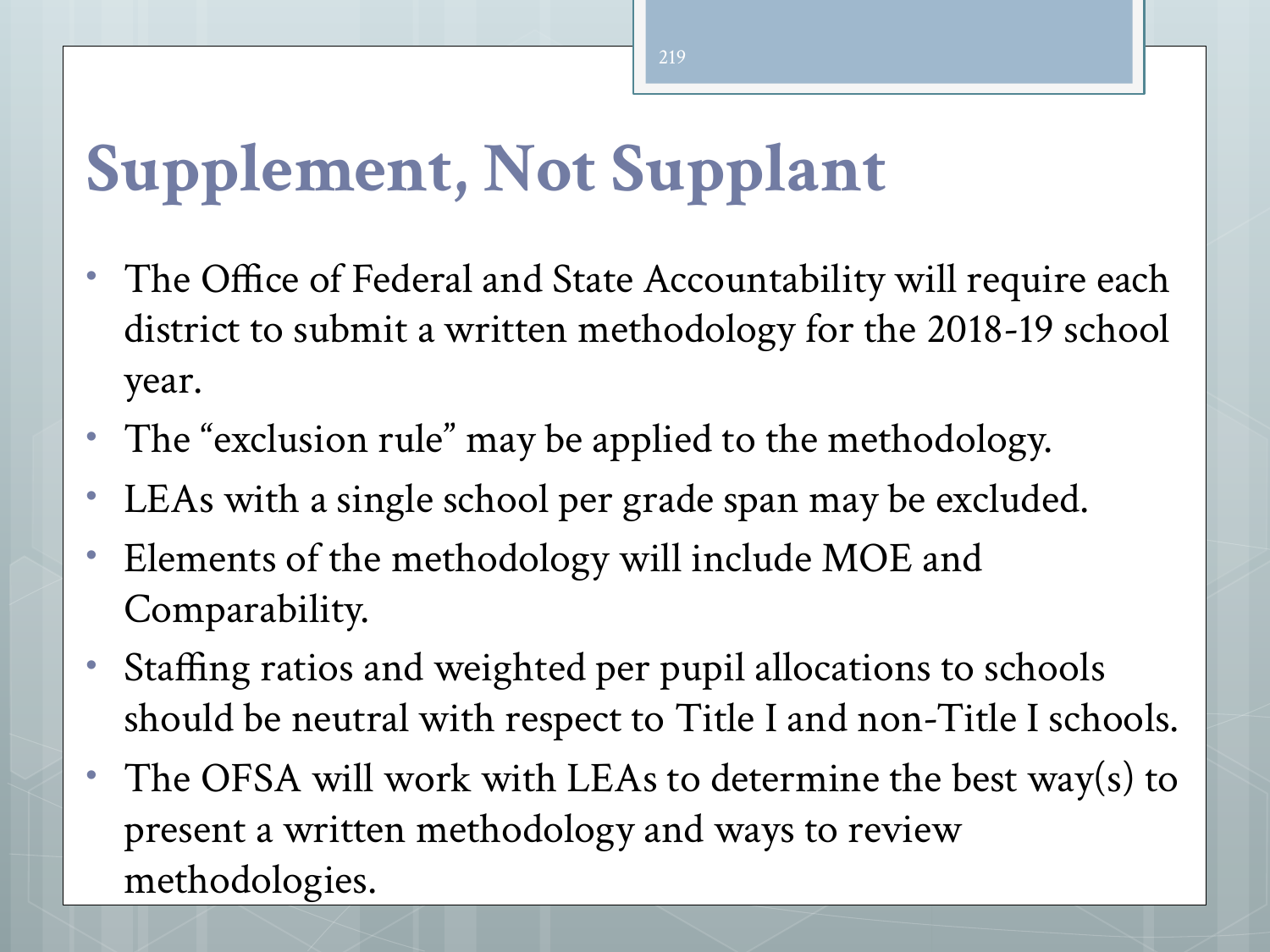

219
# Supplement, Not Supplant
The Office of Federal and State Accountability will require each district to submit a written methodology for the 2018-19 school year.
The “exclusion rule” may be applied to the methodology.
LEAs with a single school per grade span may be excluded.
Elements of the methodology will include MOE and Comparability.
Staffing ratios and weighted per pupil allocations to schools should be neutral with respect to Title I and non-Title I schools.
The OFSA will work with LEAs to determine the best way(s) to present a written methodology and ways to review methodologies.